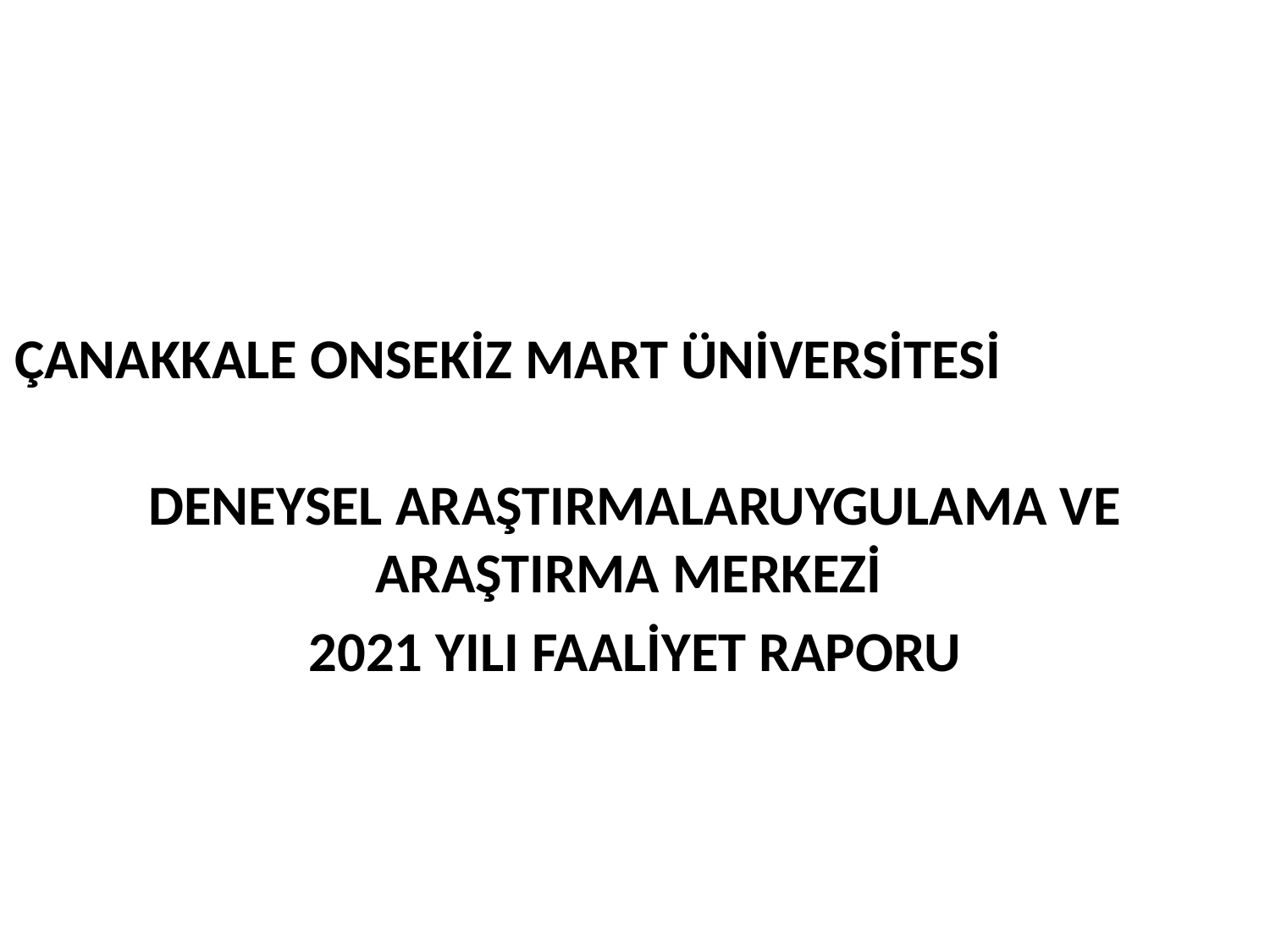

ÇANAKKALE ONSEKİZ MART ÜNİVERSİTESİ
DENEYSEL ARAŞTIRMALARUYGULAMA VE ARAŞTIRMA MERKEZİ
 2021 YILI FAALİYET RAPORU